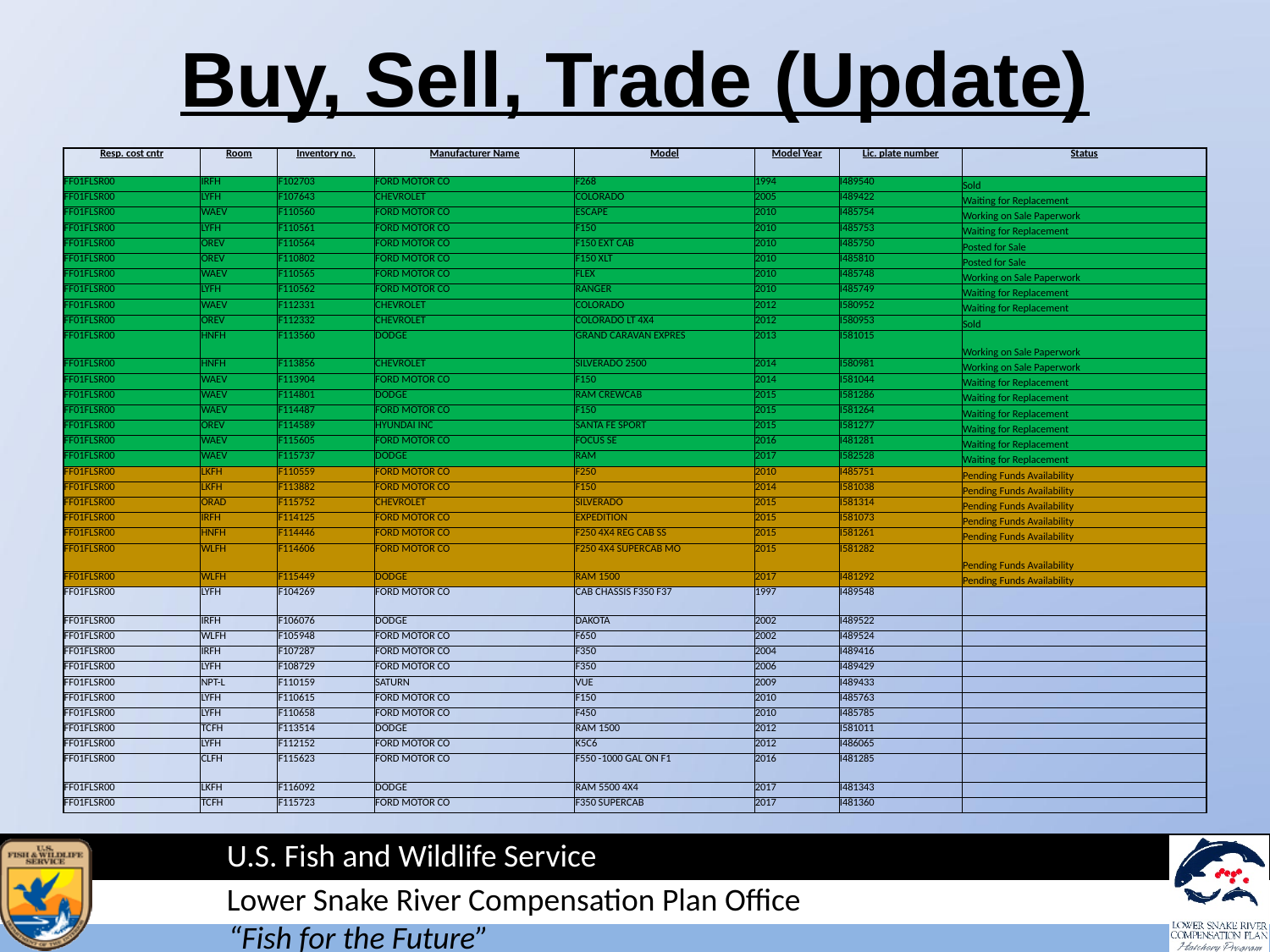

# Buy, Sell, Trade (Update)
| Resp. cost cntr | Room | Inventory no. | Manufacturer Name | Model | Model Year | Lic. plate number | Status |
| --- | --- | --- | --- | --- | --- | --- | --- |
| FF01FLSR00 | IRFH | F102703 | FORD MOTOR CO | F268 | 1994 | I489540 | Sold |
| FF01FLSR00 | LYFH | F107643 | CHEVROLET | COLORADO | 2005 | I489422 | Waiting for Replacement |
| FF01FLSR00 | WAEV | F110560 | FORD MOTOR CO | ESCAPE | 2010 | I485754 | Working on Sale Paperwork |
| FF01FLSR00 | LYFH | F110561 | FORD MOTOR CO | F150 | 2010 | I485753 | Waiting for Replacement |
| FF01FLSR00 | OREV | F110564 | FORD MOTOR CO | F150 EXT CAB | 2010 | I485750 | Posted for Sale |
| FF01FLSR00 | OREV | F110802 | FORD MOTOR CO | F150 XLT | 2010 | I485810 | Posted for Sale |
| FF01FLSR00 | WAEV | F110565 | FORD MOTOR CO | FLEX | 2010 | I485748 | Working on Sale Paperwork |
| FF01FLSR00 | LYFH | F110562 | FORD MOTOR CO | RANGER | 2010 | I485749 | Waiting for Replacement |
| FF01FLSR00 | WAEV | F112331 | CHEVROLET | COLORADO | 2012 | I580952 | Waiting for Replacement |
| FF01FLSR00 | OREV | F112332 | CHEVROLET | COLORADO LT 4X4 | 2012 | I580953 | Sold |
| FF01FLSR00 | HNFH | F113560 | DODGE | GRAND CARAVAN EXPRES | 2013 | I581015 | Working on Sale Paperwork |
| FF01FLSR00 | HNFH | F113856 | CHEVROLET | SILVERADO 2500 | 2014 | I580981 | Working on Sale Paperwork |
| FF01FLSR00 | WAEV | F113904 | FORD MOTOR CO | F150 | 2014 | I581044 | Waiting for Replacement |
| FF01FLSR00 | WAEV | F114801 | DODGE | RAM CREWCAB | 2015 | I581286 | Waiting for Replacement |
| FF01FLSR00 | WAEV | F114487 | FORD MOTOR CO | F150 | 2015 | I581264 | Waiting for Replacement |
| FF01FLSR00 | OREV | F114589 | HYUNDAI INC | SANTA FE SPORT | 2015 | I581277 | Waiting for Replacement |
| FF01FLSR00 | WAEV | F115605 | FORD MOTOR CO | FOCUS SE | 2016 | I481281 | Waiting for Replacement |
| FF01FLSR00 | WAEV | F115737 | DODGE | RAM | 2017 | I582528 | Waiting for Replacement |
| FF01FLSR00 | LKFH | F110559 | FORD MOTOR CO | F250 | 2010 | I485751 | Pending Funds Availability |
| FF01FLSR00 | LKFH | F113882 | FORD MOTOR CO | F150 | 2014 | I581038 | Pending Funds Availability |
| FF01FLSR00 | ORAD | F115752 | CHEVROLET | SILVERADO | 2015 | I581314 | Pending Funds Availability |
| FF01FLSR00 | IRFH | F114125 | FORD MOTOR CO | EXPEDITION | 2015 | I581073 | Pending Funds Availability |
| FF01FLSR00 | HNFH | F114446 | FORD MOTOR CO | F250 4X4 REG CAB SS | 2015 | I581261 | Pending Funds Availability |
| FF01FLSR00 | WLFH | F114606 | FORD MOTOR CO | F250 4X4 SUPERCAB MO | 2015 | I581282 | Pending Funds Availability |
| FF01FLSR00 | WLFH | F115449 | DODGE | RAM 1500 | 2017 | I481292 | Pending Funds Availability |
| FF01FLSR00 | LYFH | F104269 | FORD MOTOR CO | CAB CHASSIS F350 F37 | 1997 | I489548 |  |
| FF01FLSR00 | IRFH | F106076 | DODGE | DAKOTA | 2002 | I489522 |  |
| FF01FLSR00 | WLFH | F105948 | FORD MOTOR CO | F650 | 2002 | I489524 |  |
| FF01FLSR00 | IRFH | F107287 | FORD MOTOR CO | F350 | 2004 | I489416 |  |
| FF01FLSR00 | LYFH | F108729 | FORD MOTOR CO | F350 | 2006 | I489429 |  |
| FF01FLSR00 | NPT-L | F110159 | SATURN | VUE | 2009 | I489433 |  |
| FF01FLSR00 | LYFH | F110615 | FORD MOTOR CO | F150 | 2010 | I485763 |  |
| FF01FLSR00 | LYFH | F110658 | FORD MOTOR CO | F450 | 2010 | I485785 |  |
| FF01FLSR00 | TCFH | F113514 | DODGE | RAM 1500 | 2012 | I581011 |  |
| FF01FLSR00 | LYFH | F112152 | FORD MOTOR CO | K5C6 | 2012 | I486065 |  |
| FF01FLSR00 | CLFH | F115623 | FORD MOTOR CO | F550 -1000 GAL ON F1 | 2016 | I481285 |  |
| FF01FLSR00 | LKFH | F116092 | DODGE | RAM 5500 4X4 | 2017 | I481343 |  |
| FF01FLSR00 | TCFH | F115723 | FORD MOTOR CO | F350 SUPERCAB | 2017 | I481360 |  |